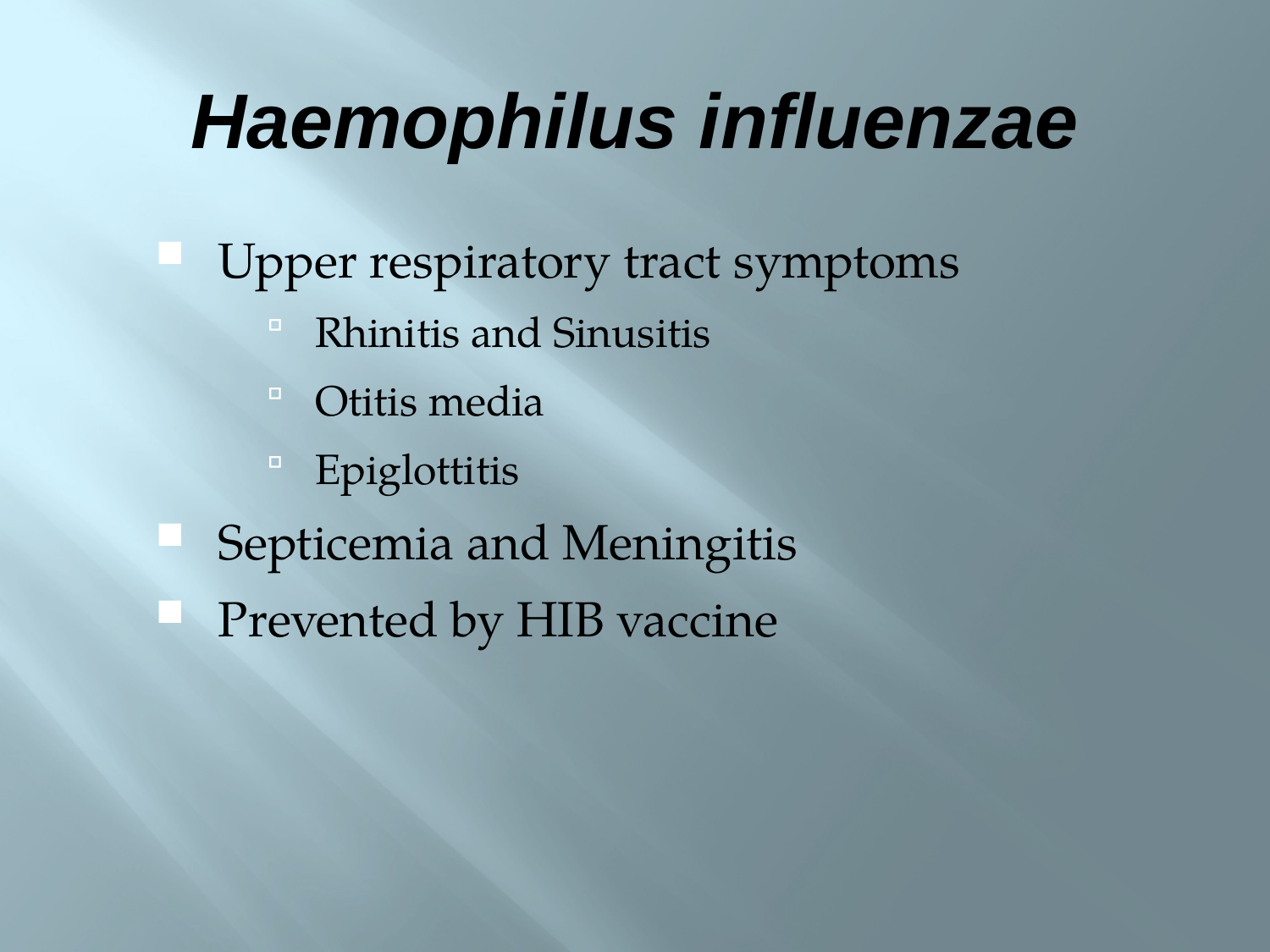

# Haemophilus influenzae
Upper respiratory tract symptoms
Rhinitis and Sinusitis
Otitis media
Epiglottitis
Septicemia and Meningitis
Prevented by HIB vaccine